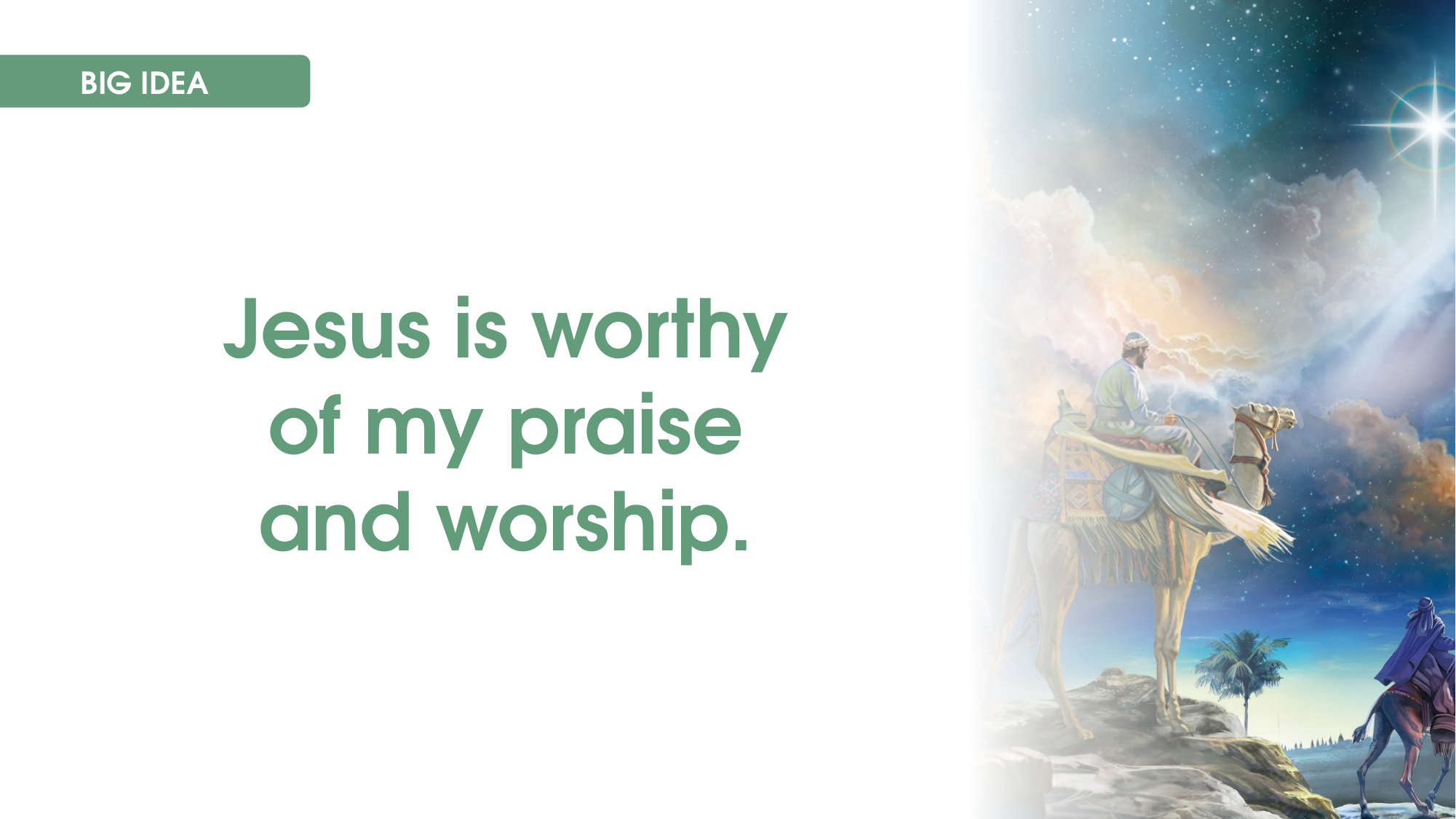

BIG IDEA

Jesus is worthy
of my praise
and worship.